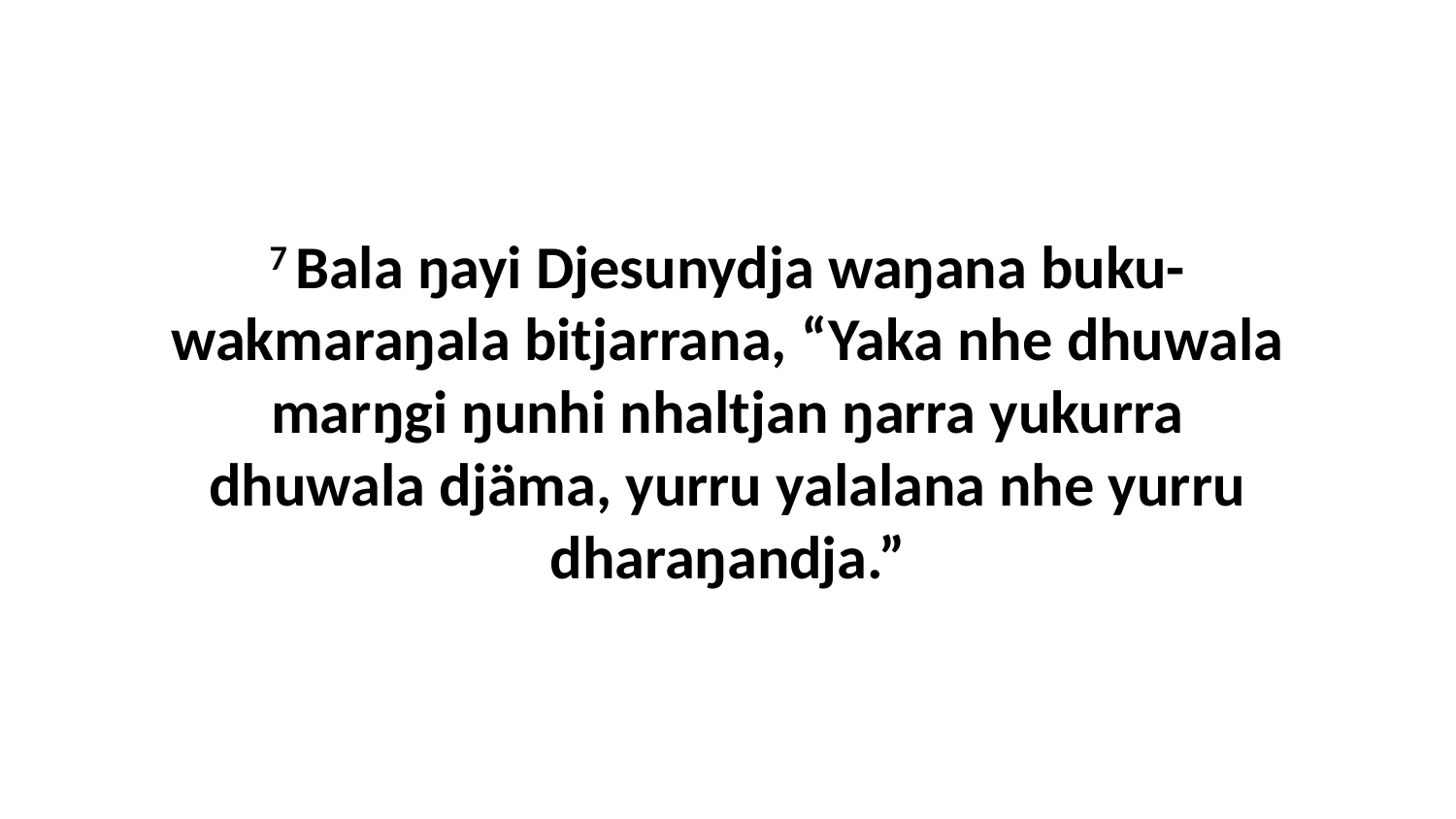

7 Bala ŋayi Djesunydja waŋana buku-wakmaraŋala bitjarrana, “Yaka nhe dhuwala marŋgi ŋunhi nhaltjan ŋarra yukurra dhuwala djäma, yurru yalalana nhe yurru dharaŋandja.”